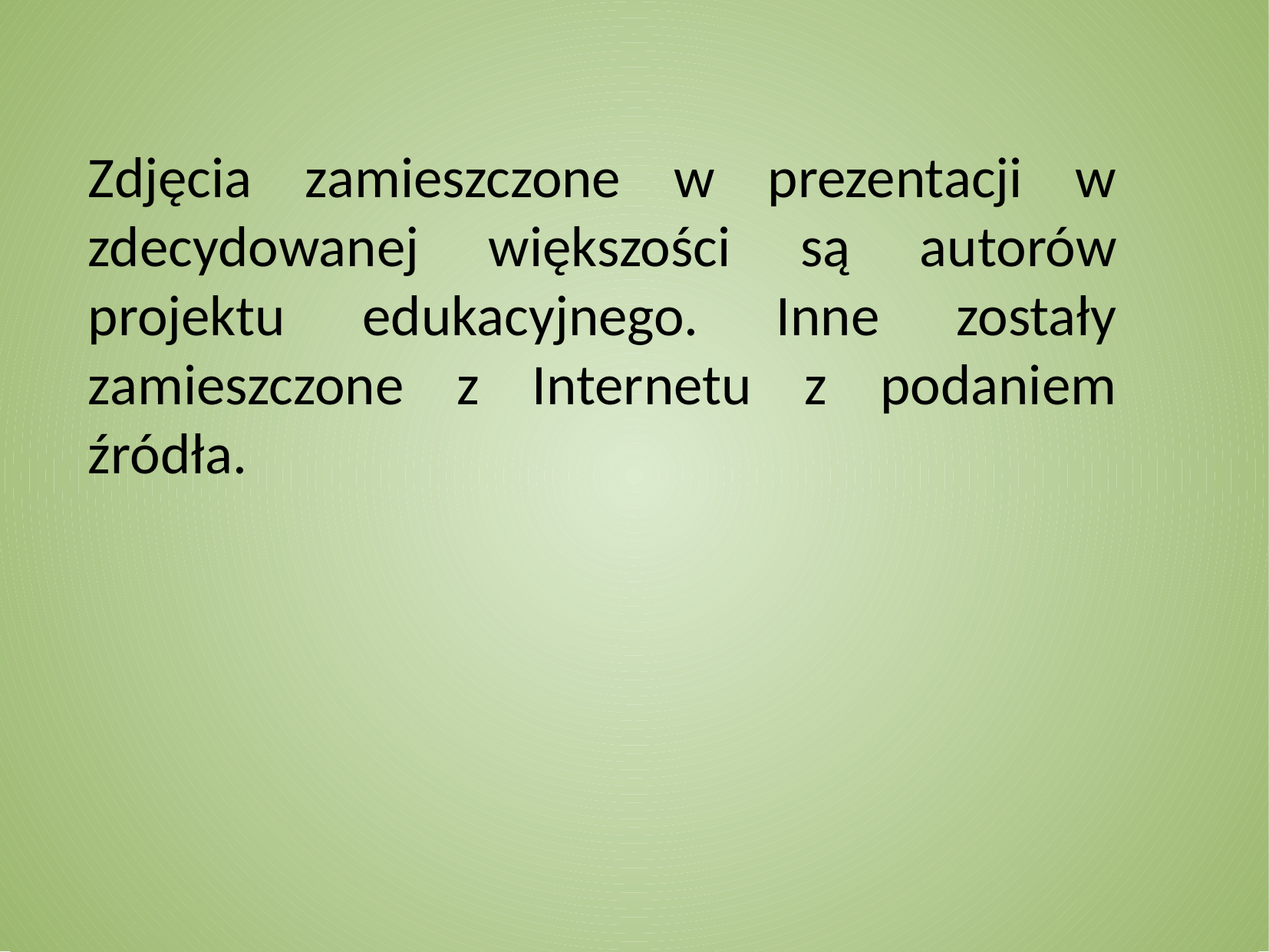

Zdjęcia zamieszczone w prezentacji w zdecydowanej większości są autorów projektu edukacyjnego. Inne zostały zamieszczone z Internetu z podaniem źródła.